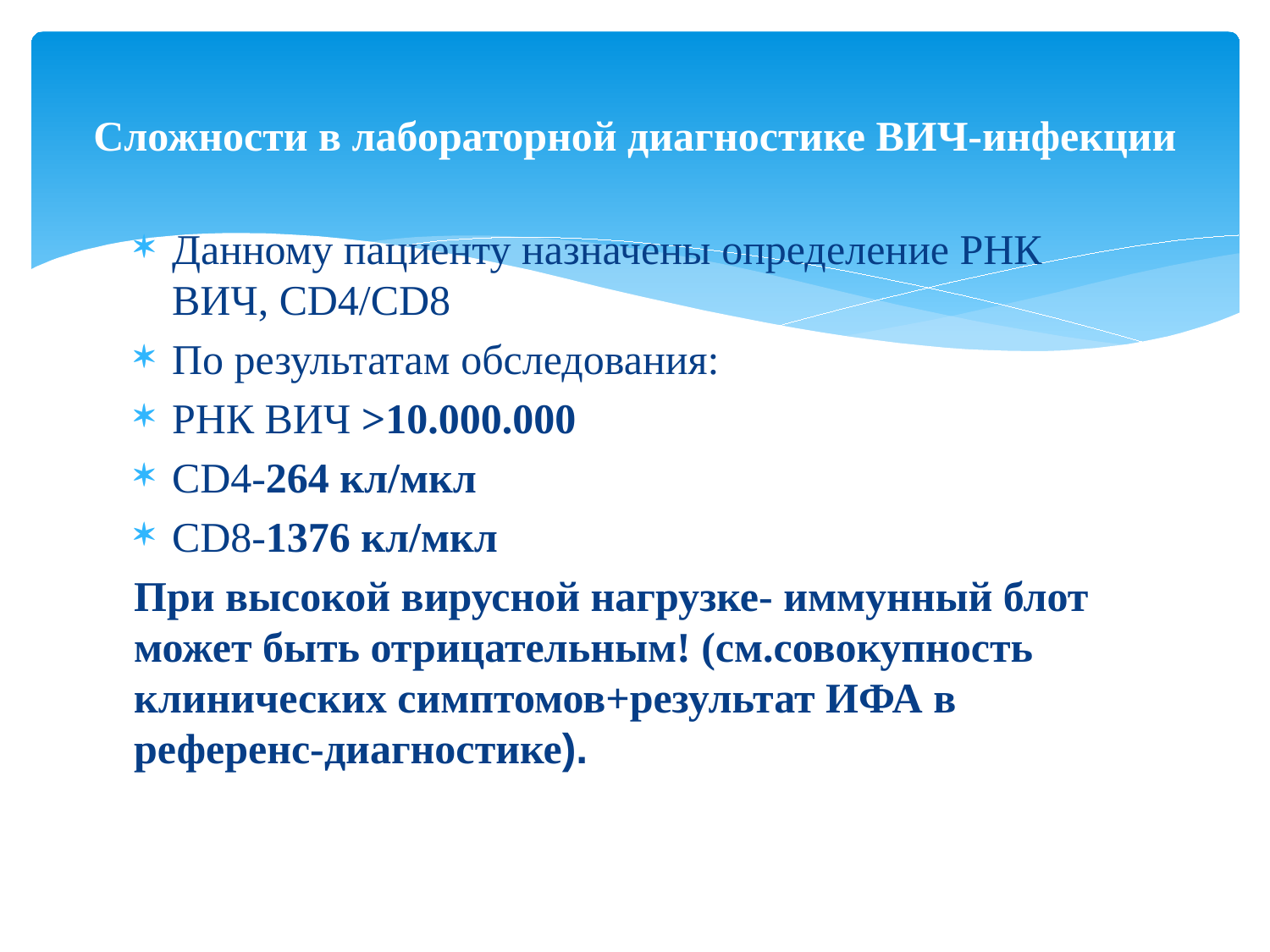

# Сложности в лабораторной диагностике ВИЧ-инфекции
Данному пациенту назначены определение РНК ВИЧ, CD4/CD8
По результатам обследования:
РНК ВИЧ >10.000.000
CD4-264 кл/мкл
СD8-1376 кл/мкл
При высокой вирусной нагрузке- иммунный блот может быть отрицательным! (см.совокупность клинических симптомов+результат ИФА в референс-диагностике).